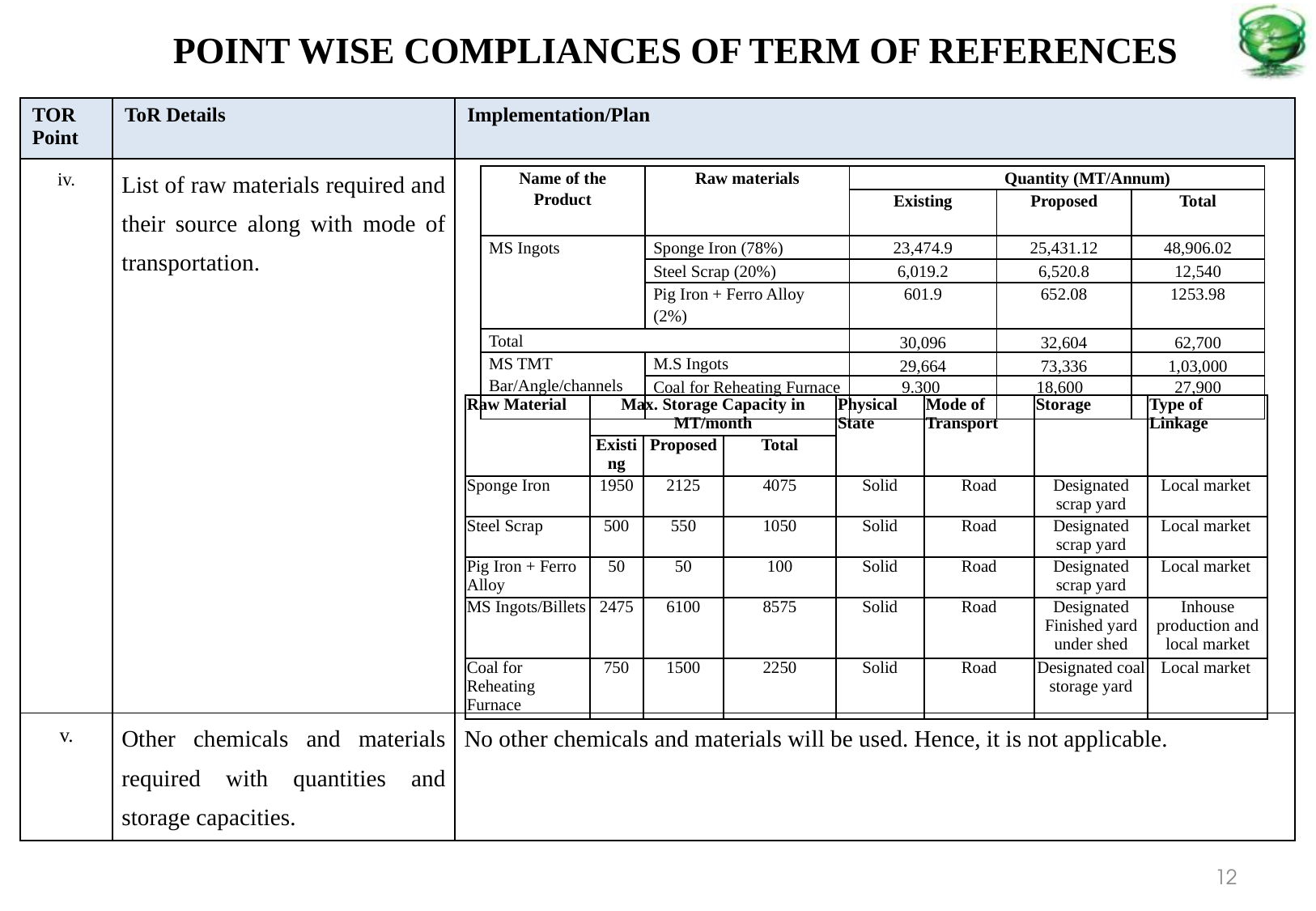

POINT WISE COMPLIANCES OF TERM OF REFERENCES
| TOR Point | ToR Details | Implementation/Plan |
| --- | --- | --- |
| iv. | List of raw materials required and their source along with mode of transportation. |  |
| v. | Other chemicals and materials required with quantities and storage capacities. | No other chemicals and materials will be used. Hence, it is not applicable. |
| Name of the Product | Raw materials | Quantity (MT/Annum) |  |  |
| --- | --- | --- | --- | --- |
|  |  | Existing | Proposed | Total |
| MS Ingots | Sponge Iron (78%) | 23,474.9 | 25,431.12 | 48,906.02 |
|  | Steel Scrap (20%) | 6,019.2 | 6,520.8 | 12,540 |
|  | Pig Iron + Ferro Alloy (2%) | 601.9 | 652.08 | 1253.98 |
| Total |  | 30,096 | 32,604 | 62,700 |
| MS TMT Bar/Angle/channels | M.S Ingots | 29,664 | 73,336 | 1,03,000 |
|  | Coal for Reheating Furnace | 9.300 | 18,600 | 27,900 |
| Raw Material | Max. Storage Capacity in MT/month |  |  | Physical State | Mode of Transport | Storage | Type of Linkage |
| --- | --- | --- | --- | --- | --- | --- | --- |
|  | Existing | Proposed | Total |  |  |  |  |
| Sponge Iron | 1950 | 2125 | 4075 | Solid | Road | Designated scrap yard | Local market |
| Steel Scrap | 500 | 550 | 1050 | Solid | Road | Designated scrap yard | Local market |
| Pig Iron + Ferro Alloy | 50 | 50 | 100 | Solid | Road | Designated scrap yard | Local market |
| MS Ingots/Billets | 2475 | 6100 | 8575 | Solid | Road | Designated Finished yard under shed | Inhouse production and local market |
| Coal for Reheating Furnace | 750 | 1500 | 2250 | Solid | Road | Designated coal storage yard | Local market |
12